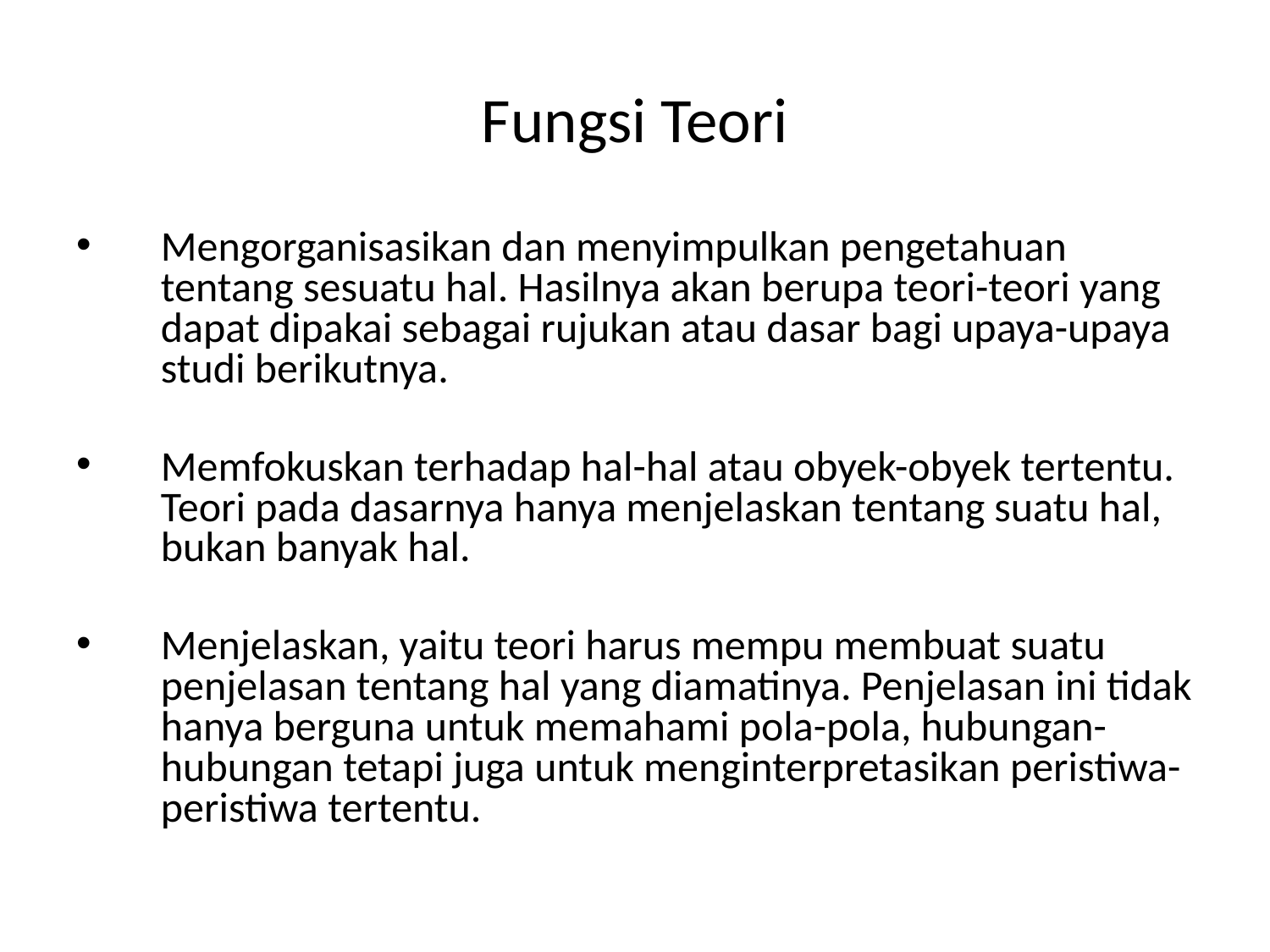

# Fungsi Teori
Mengorganisasikan dan menyimpulkan pengetahuan tentang sesuatu hal. Hasilnya akan berupa teori-teori yang dapat dipakai sebagai rujukan atau dasar bagi upaya-upaya studi berikutnya.

Memfokuskan terhadap hal-hal atau obyek-obyek tertentu. Teori pada dasarnya hanya menjelaskan tentang suatu hal, bukan banyak hal.

Menjelaskan, yaitu teori harus mempu membuat suatu penjelasan tentang hal yang diamatinya. Penjelasan ini tidak hanya berguna untuk memahami pola-pola, hubungan-hubungan tetapi juga untuk menginterpretasikan peristiwa-peristiwa tertentu.